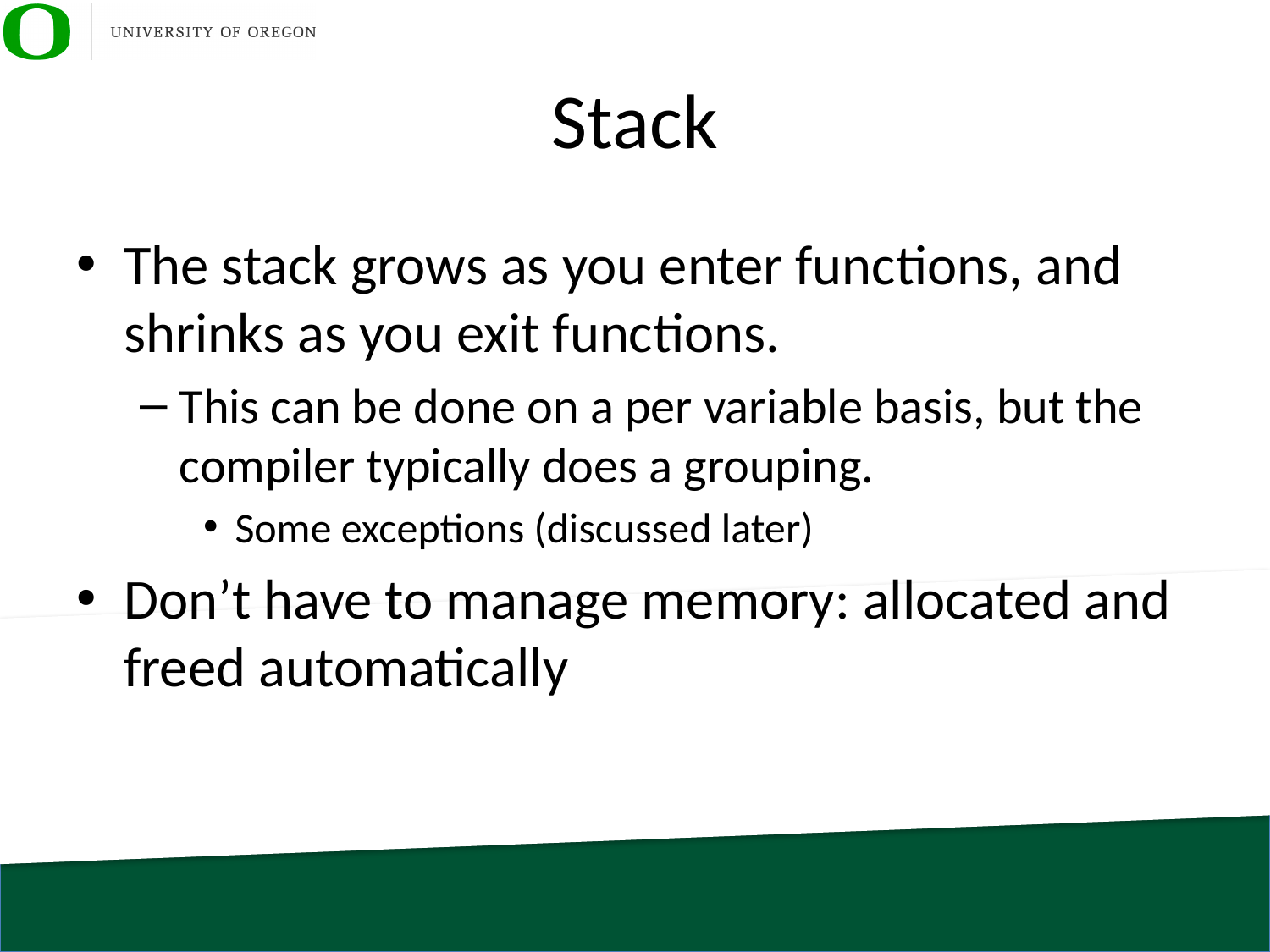

# Stack
The stack grows as you enter functions, and shrinks as you exit functions.
This can be done on a per variable basis, but the compiler typically does a grouping.
Some exceptions (discussed later)
Don’t have to manage memory: allocated and freed automatically